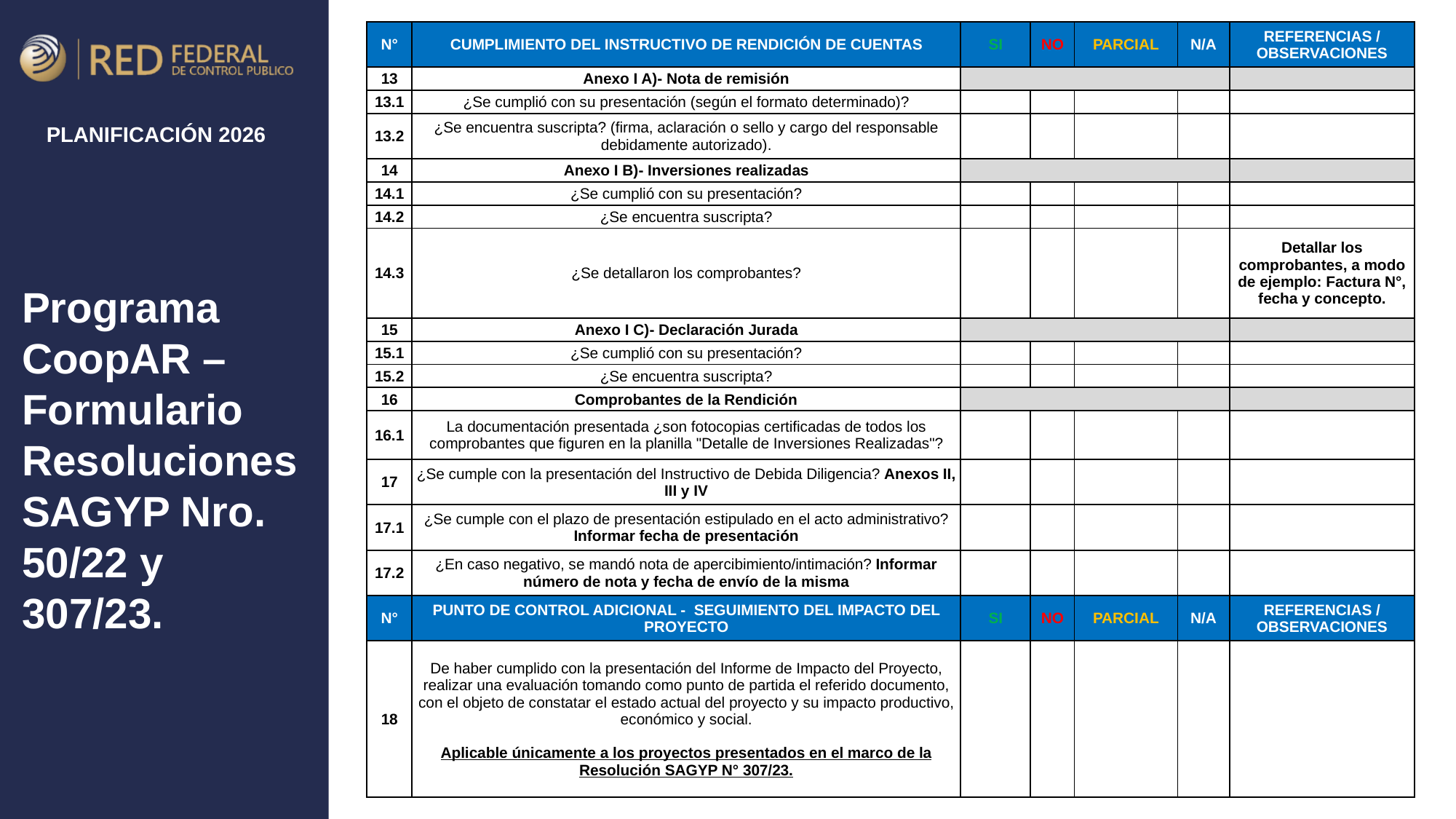

| N° | CUMPLIMIENTO DEL INSTRUCTIVO DE RENDICIÓN DE CUENTAS | SI | NO | PARCIAL | N/A | REFERENCIAS / OBSERVACIONES |
| --- | --- | --- | --- | --- | --- | --- |
| 13 | Anexo I A)- Nota de remisión |  |  |  |  |  |
| 13.1 | ¿Se cumplió con su presentación (según el formato determinado)? |  |  |  |  |  |
| 13.2 | ¿Se encuentra suscripta? (firma, aclaración o sello y cargo del responsable debidamente autorizado). |  |  |  |  |  |
| 14 | Anexo I B)- Inversiones realizadas |  |  |  |  |  |
| 14.1 | ¿Se cumplió con su presentación? |  |  |  |  |  |
| 14.2 | ¿Se encuentra suscripta? |  |  |  |  |  |
| 14.3 | ¿Se detallaron los comprobantes? |  |  |  |  | Detallar los comprobantes, a modo de ejemplo: Factura N°, fecha y concepto. |
| 15 | Anexo I C)- Declaración Jurada |  |  |  |  |  |
| 15.1 | ¿Se cumplió con su presentación? |  |  |  |  |  |
| 15.2 | ¿Se encuentra suscripta? |  |  |  |  |  |
| 16 | Comprobantes de la Rendición |  |  |  |  |  |
| 16.1 | La documentación presentada ¿son fotocopias certificadas de todos los comprobantes que figuren en la planilla "Detalle de Inversiones Realizadas"? |  |  |  |  |  |
| 17 | ¿Se cumple con la presentación del Instructivo de Debida Diligencia? Anexos II, III y IV |  |  |  |  |  |
| 17.1 | ¿Se cumple con el plazo de presentación estipulado en el acto administrativo? Informar fecha de presentación |  |  |  |  |  |
| 17.2 | ¿En caso negativo, se mandó nota de apercibimiento/intimación? Informar número de nota y fecha de envío de la misma |  |  |  |  |  |
| N° | PUNTO DE CONTROL ADICIONAL - SEGUIMIENTO DEL IMPACTO DEL PROYECTO | SI | NO | PARCIAL | N/A | REFERENCIAS / OBSERVACIONES |
| 18 | De haber cumplido con la presentación del Informe de Impacto del Proyecto, realizar una evaluación tomando como punto de partida el referido documento, con el objeto de constatar el estado actual del proyecto y su impacto productivo, económico y social. Aplicable únicamente a los proyectos presentados en el marco de la Resolución SAGYP N° 307/23. |  |  |  |  |  |
Programa CoopAR –
Formulario
Resoluciones SAGYP Nro. 50/22 y 307/23.